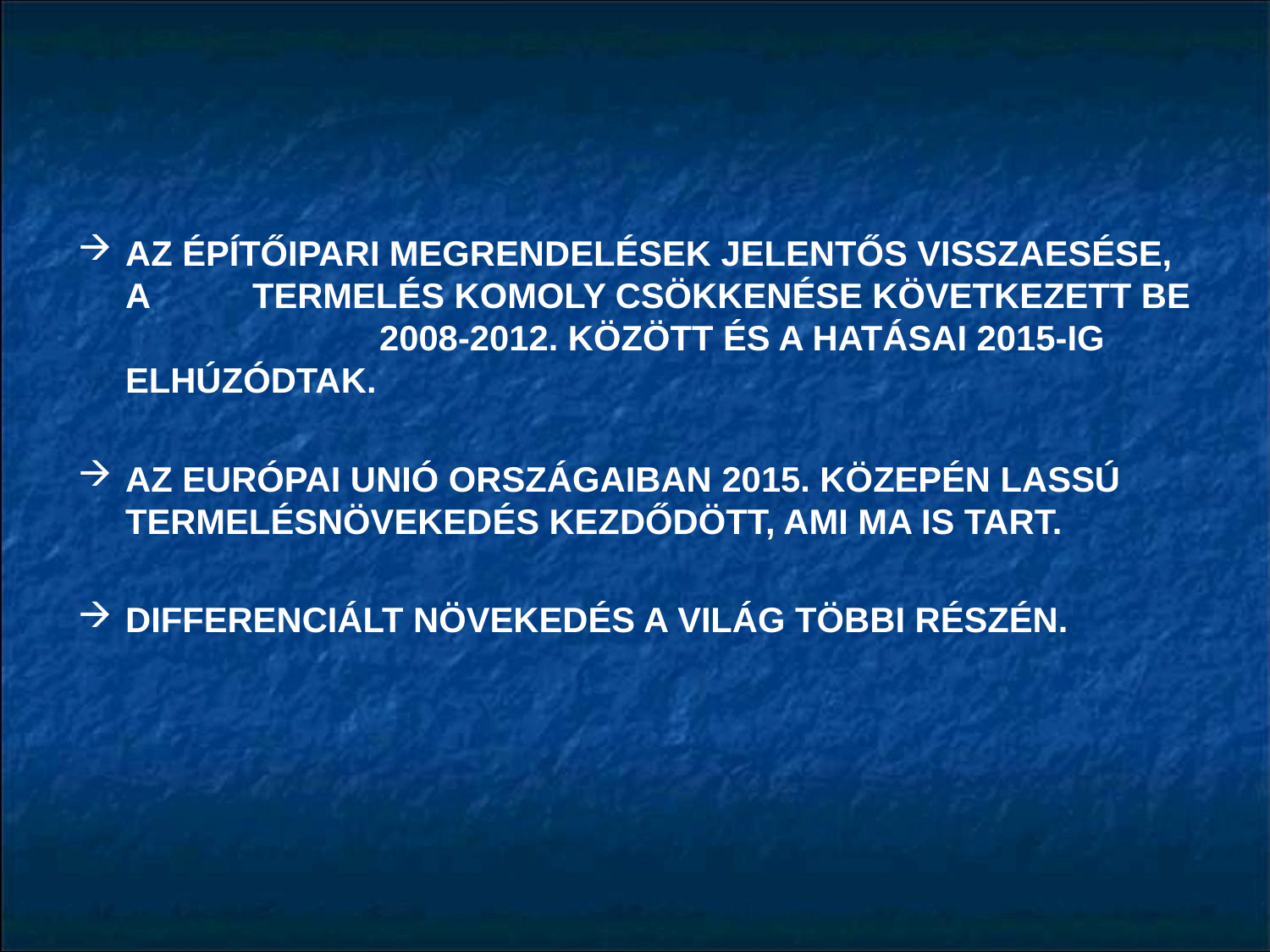

AZ ÉPÍTŐIPARI MEGRENDELÉSEK JELENTŐS VISSZAESÉSE, A 	TERMELÉS KOMOLY CSÖKKENÉSE KÖVETKEZETT BE 		2008-2012. KÖZÖTT ÉS A HATÁSAI 2015-IG ELHÚZÓDTAK.

AZ EURÓPAI UNIÓ ORSZÁGAIBAN 2015. KÖZEPÉN LASSÚ 	TERMELÉSNÖVEKEDÉS KEZDŐDÖTT, AMI MA IS TART.

DIFFERENCIÁLT NÖVEKEDÉS A VILÁG TÖBBI RÉSZÉN.